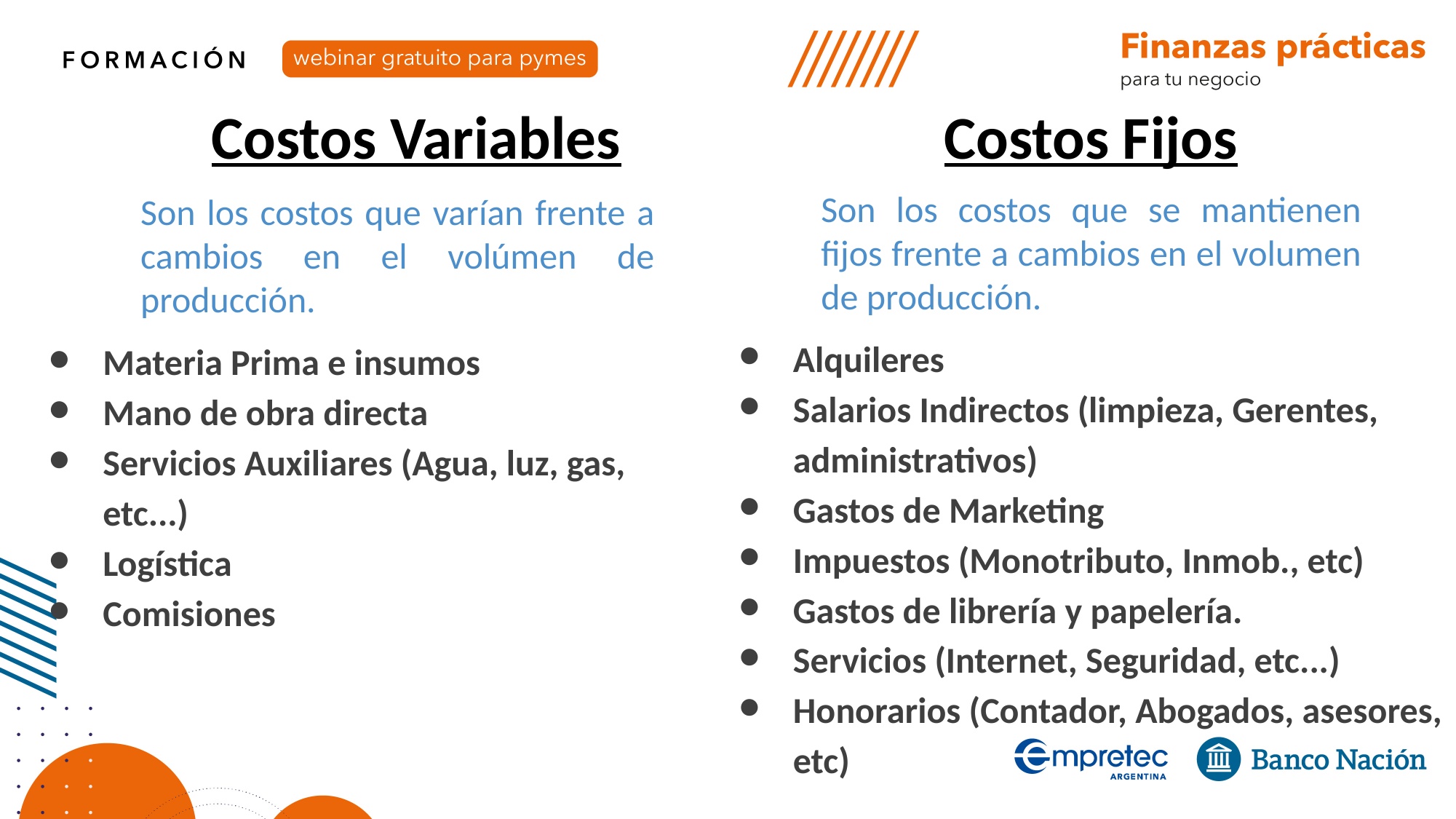

Costos Variables
Costos Fijos
Son los costos que se mantienen fijos frente a cambios en el volumen de producción.
Son los costos que varían frente a cambios en el volúmen de producción.
Alquileres
Salarios Indirectos (limpieza, Gerentes, administrativos)
Gastos de Marketing
Impuestos (Monotributo, Inmob., etc)
Gastos de librería y papelería.
Servicios (Internet, Seguridad, etc...)
Honorarios (Contador, Abogados, asesores, etc)

Materia Prima e insumos
Mano de obra directa
Servicios Auxiliares (Agua, luz, gas, etc...)
Logística
Comisiones